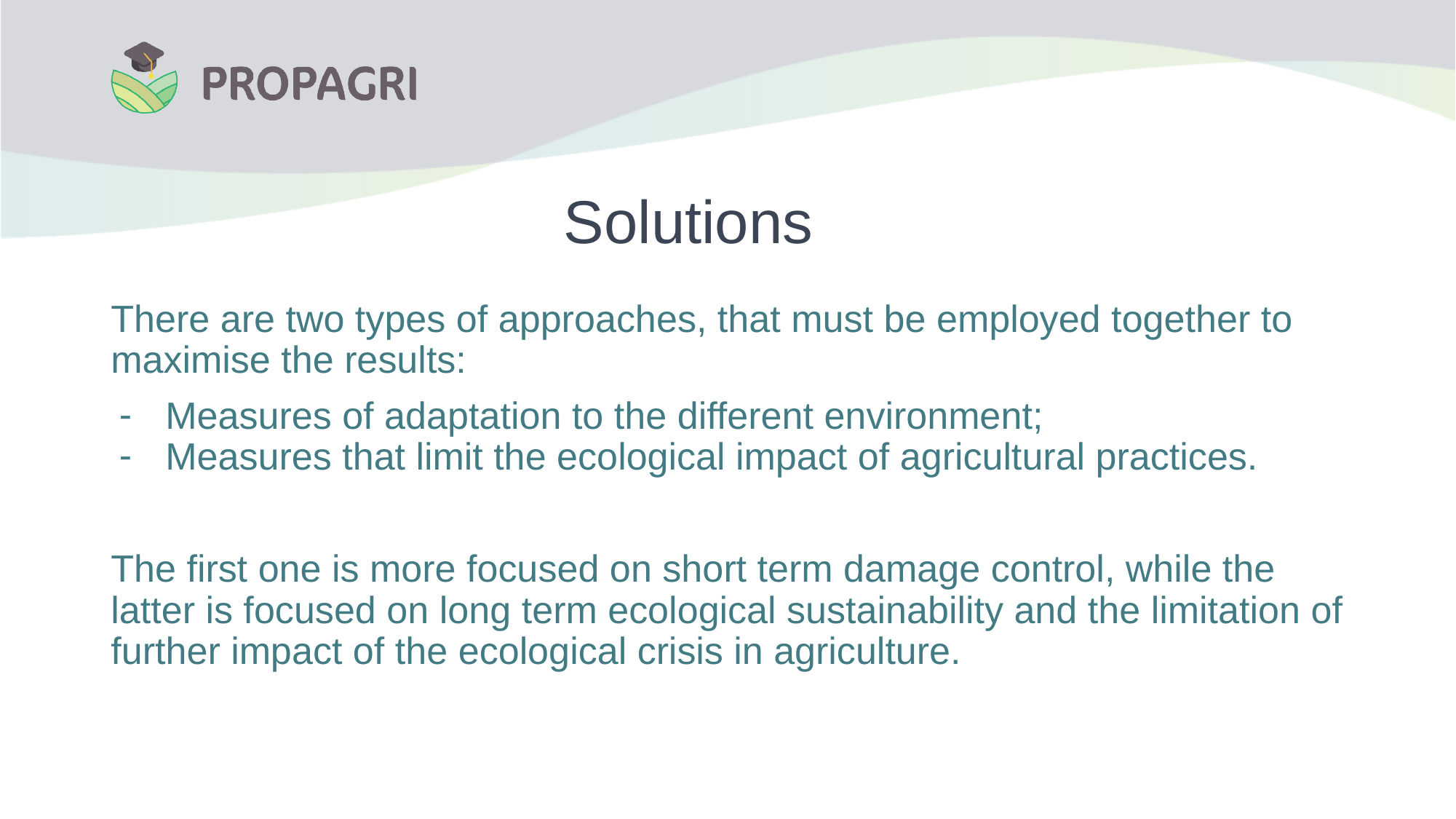

# Solutions
There are two types of approaches, that must be employed together to maximise the results:
Measures of adaptation to the different environment;
Measures that limit the ecological impact of agricultural practices.

The first one is more focused on short term damage control, while the latter is focused on long term ecological sustainability and the limitation of further impact of the ecological crisis in agriculture.